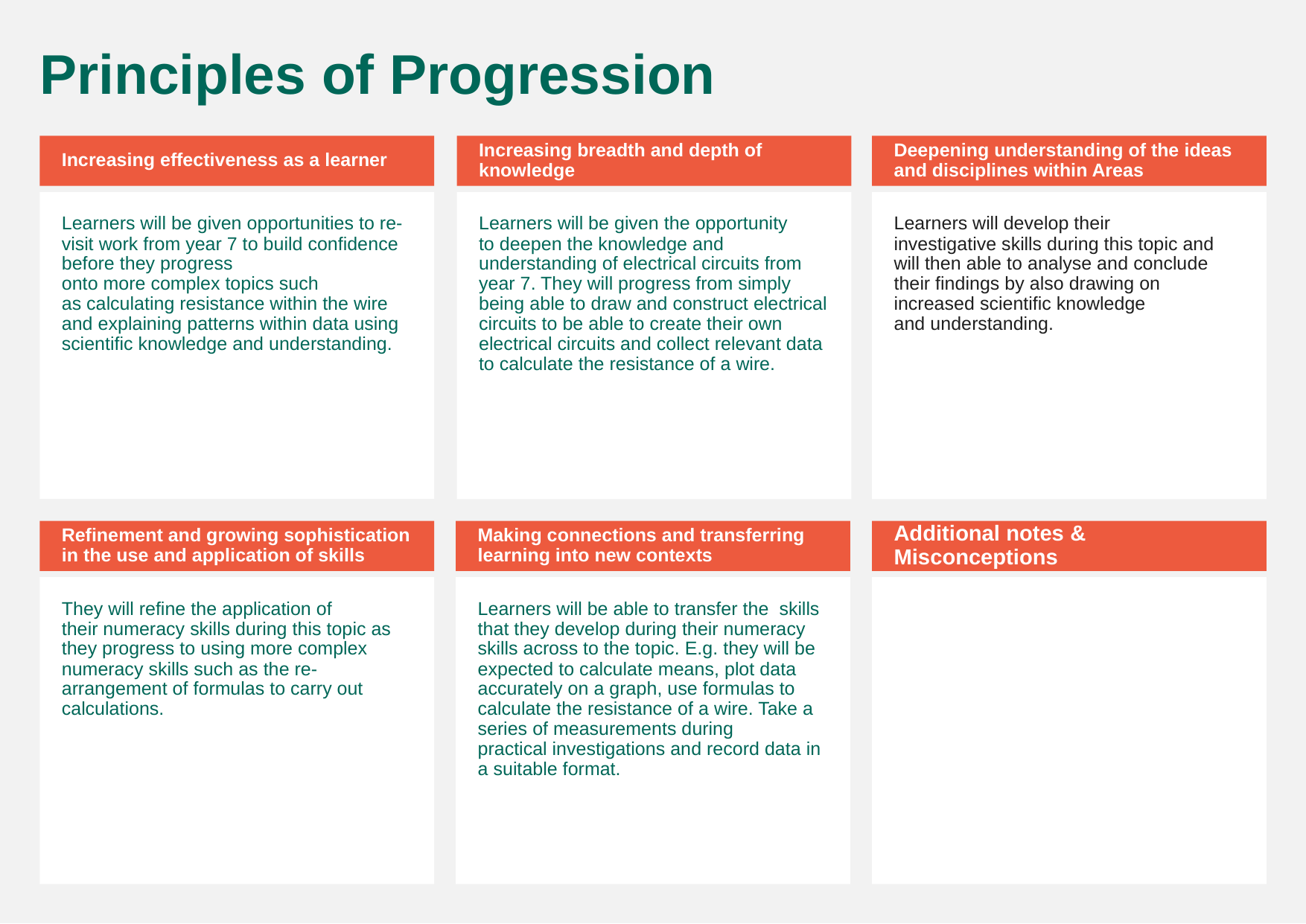

Principles of Progression
Increasing effectiveness as a learner
Increasing breadth and depth of knowledge
Deepening understanding of the ideas and disciplines within Areas
Learners will be given opportunities to re-visit work from year 7 to build confidence before they progress onto more complex topics such as calculating resistance within the wire and explaining patterns within data using scientific knowledge and understanding.
Learners will be given the opportunity to deepen the knowledge and understanding of electrical circuits from year 7. They will progress from simply being able to draw and construct electrical circuits to be able to create their own electrical circuits and collect relevant data to calculate the resistance of a wire.
Learners will develop their investigative skills during this topic and will then able to analyse and conclude their findings by also drawing on increased scientific knowledge and understanding.
Refinement and growing sophistication in the use and application of skills
Making connections and transferring learning into new contexts
Additional notes & Misconceptions
They will refine the application of their numeracy skills during this topic as they progress to using more complex numeracy skills such as the re-arrangement of formulas to carry out calculations.
Learners will be able to transfer the  skills that they develop during their numeracy skills across to the topic. E.g. they will be expected to calculate means, plot data accurately on a graph, use formulas to calculate the resistance of a wire. Take a series of measurements during practical investigations and record data in a suitable format.